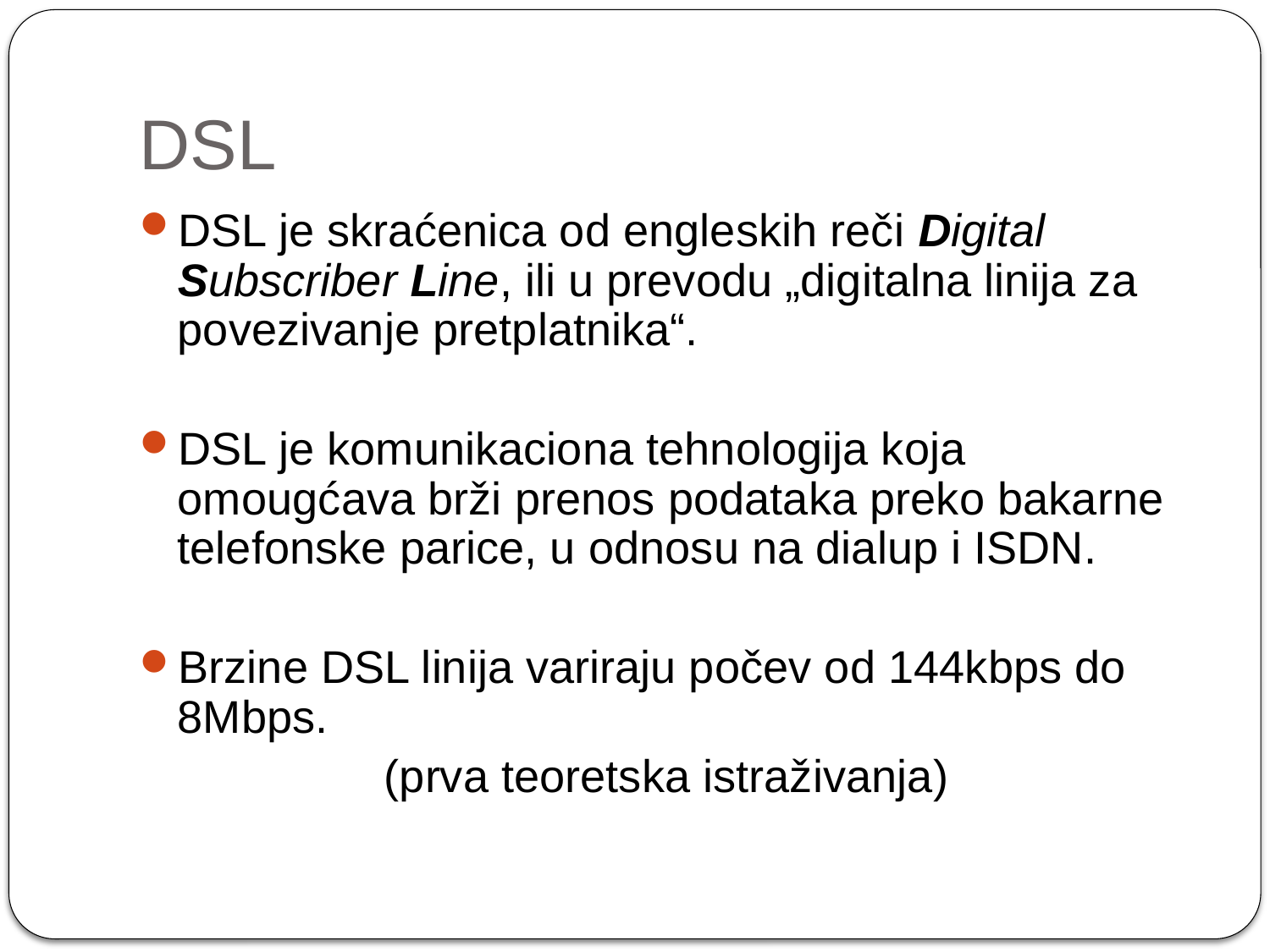

# DSL
DSL je skraćenica od engleskih reči Digital Subscriber Line, ili u prevodu „digitalna linija za povezivanje pretplatnika“.

DSL je komunikaciona tehnologija koja omougćava brži prenos podataka preko bakarne telefonske parice, u odnosu na dialup i ISDN.

Brzine DSL linija variraju počev od 144kbps do 8Mbps.
(prva teoretska istraživanja)